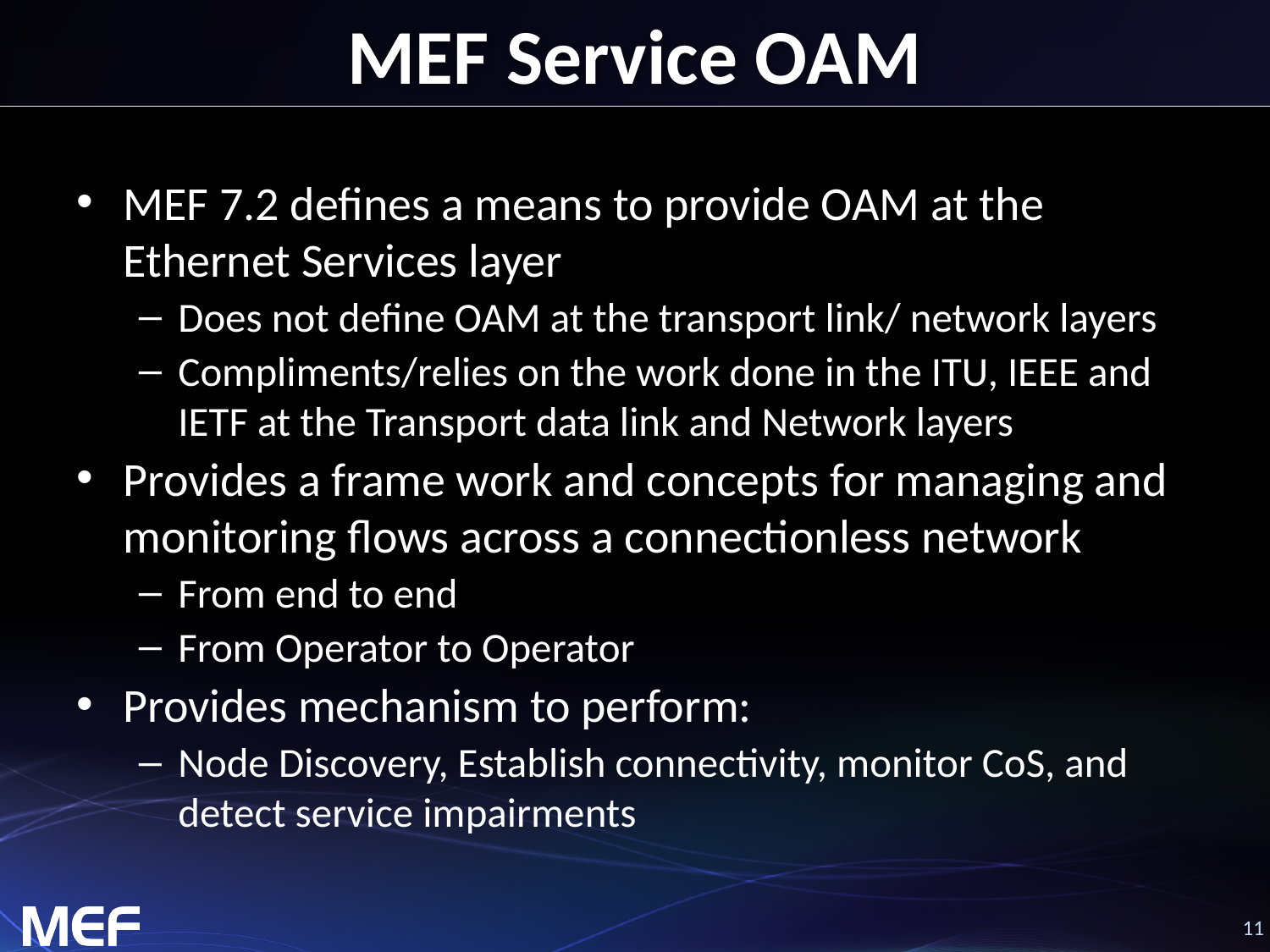

# MEF Service OAM
MEF 7.2 defines a means to provide OAM at the Ethernet Services layer
Does not define OAM at the transport link/ network layers
Compliments/relies on the work done in the ITU, IEEE and IETF at the Transport data link and Network layers
Provides a frame work and concepts for managing and monitoring flows across a connectionless network
From end to end
From Operator to Operator
Provides mechanism to perform:
Node Discovery, Establish connectivity, monitor CoS, and detect service impairments